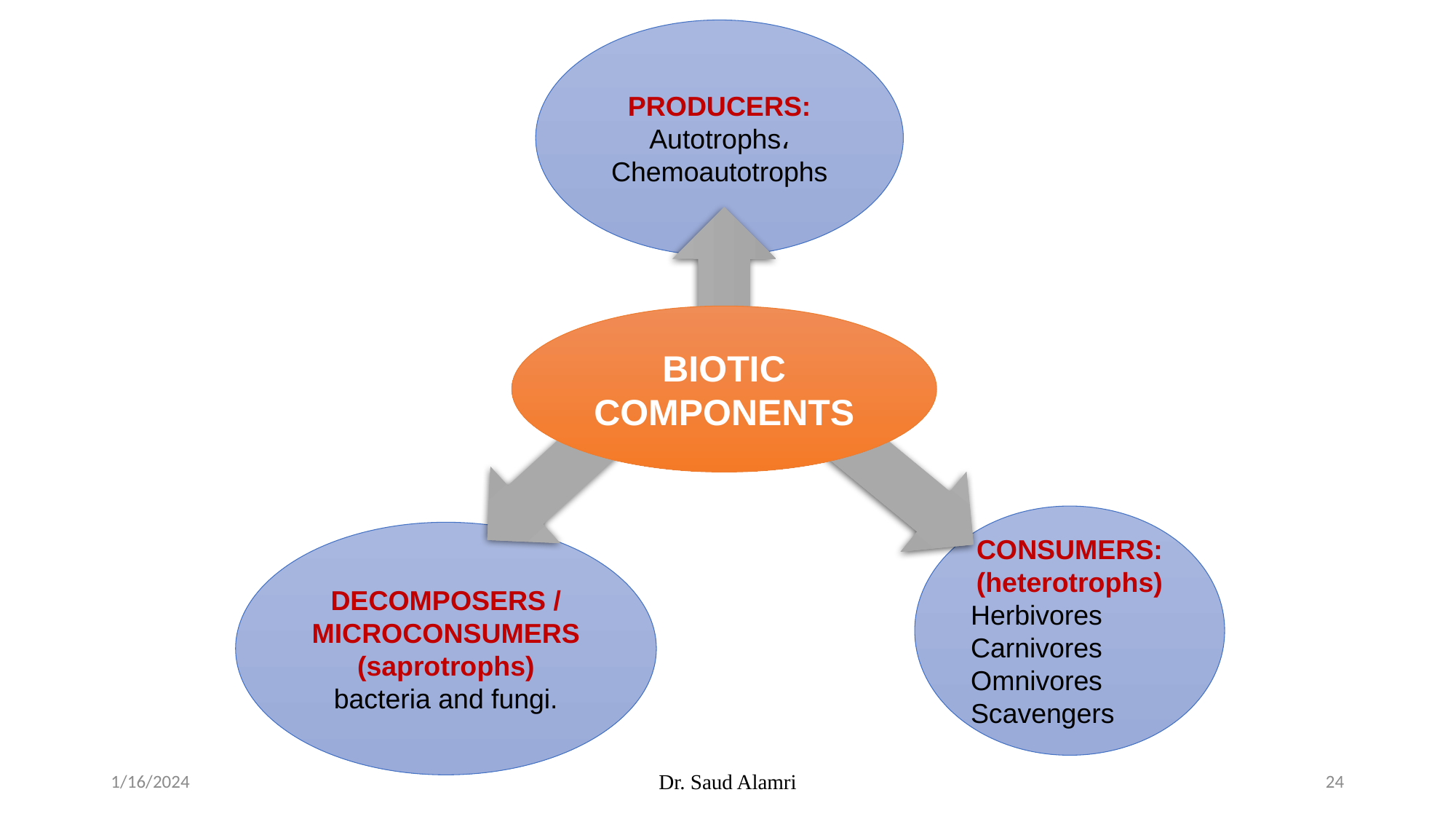

PRODUCERS: Autotrophs، Chemoautotrophs

BIOTIC COMPONENTS

CONSUMERS:
(heterotrophs)
Herbivores
Carnivores
Omnivores
Scavengers
DECOMPOSERS / MICROCONSUMERS (saprotrophs)
bacteria and fungi.
1/16/2024
Dr. Saud Alamri
24